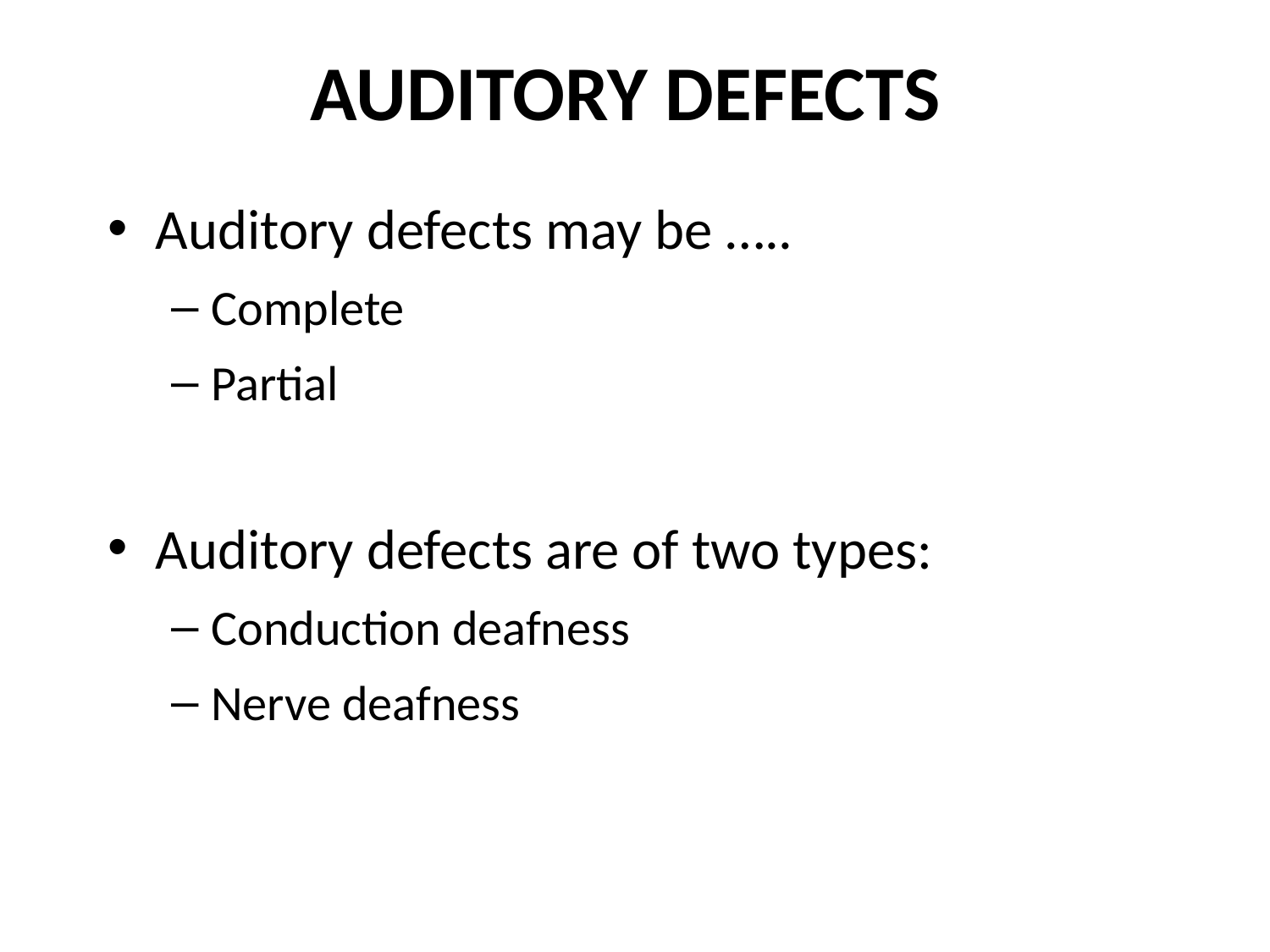

# AUDITORY DEFECTS
Auditory defects may be …..
Complete
Partial

Auditory defects are of two types:
Conduction deafness
Nerve deafness